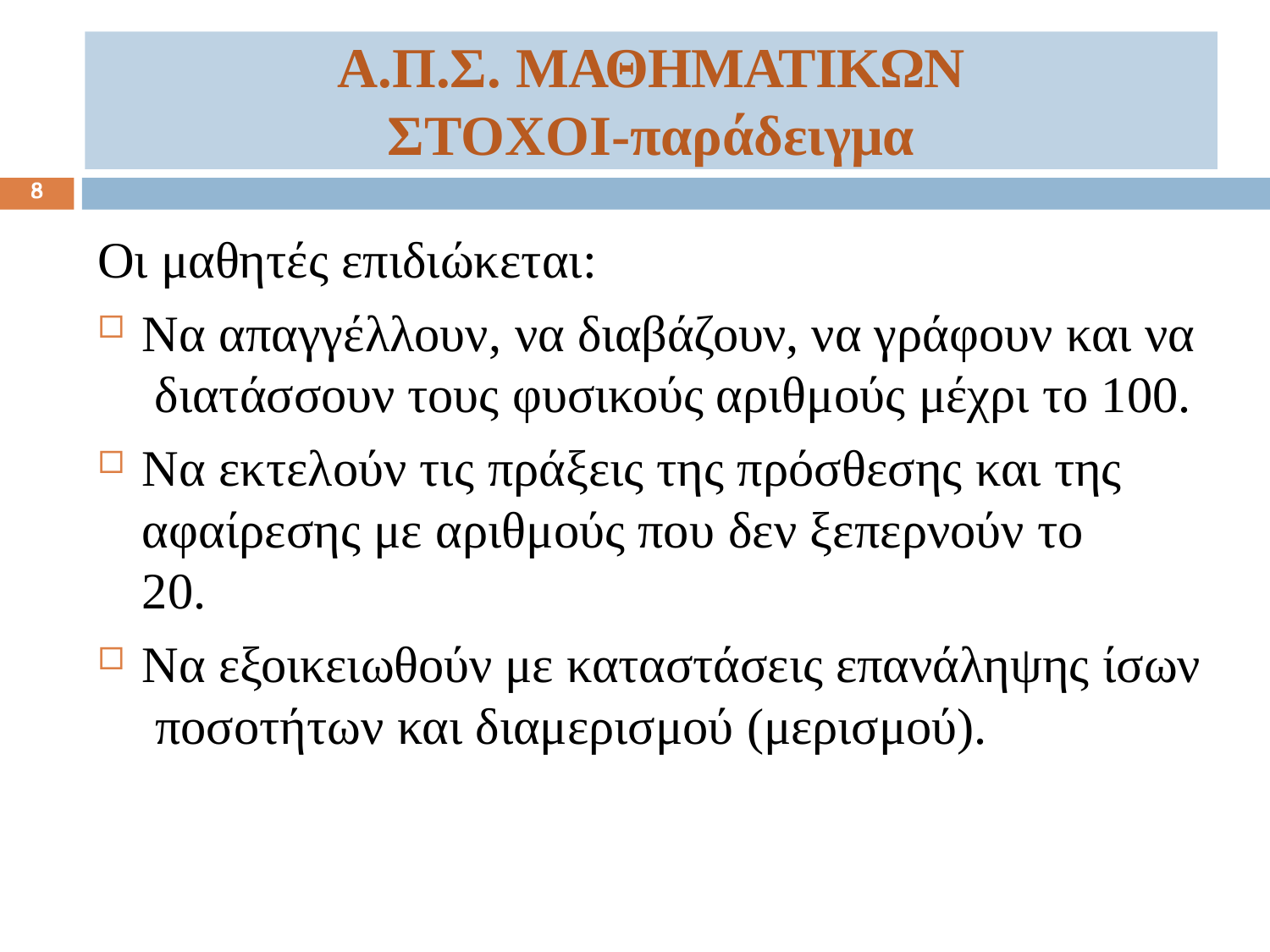

# Α.Π.Σ. ΜΑΘΗΜΑΤΙΚΩΝ
ΣΤΟΧΟΙ-παράδειγμα

8
Οι μαθητές επιδιώκεται:
Να απαγγέλλουν, να διαβάζουν, να γράφουν και να  διατάσσουν τους φυσικούς αριθμούς μέχρι το 100.
Να εκτελούν τις πράξεις της πρόσθεσης και της  αφαίρεσης με αριθμούς που δεν ξεπερνούν το 20.
Να εξοικειωθούν με καταστάσεις επανάληψης ίσων  ποσοτήτων και διαμερισμού (μερισμού).